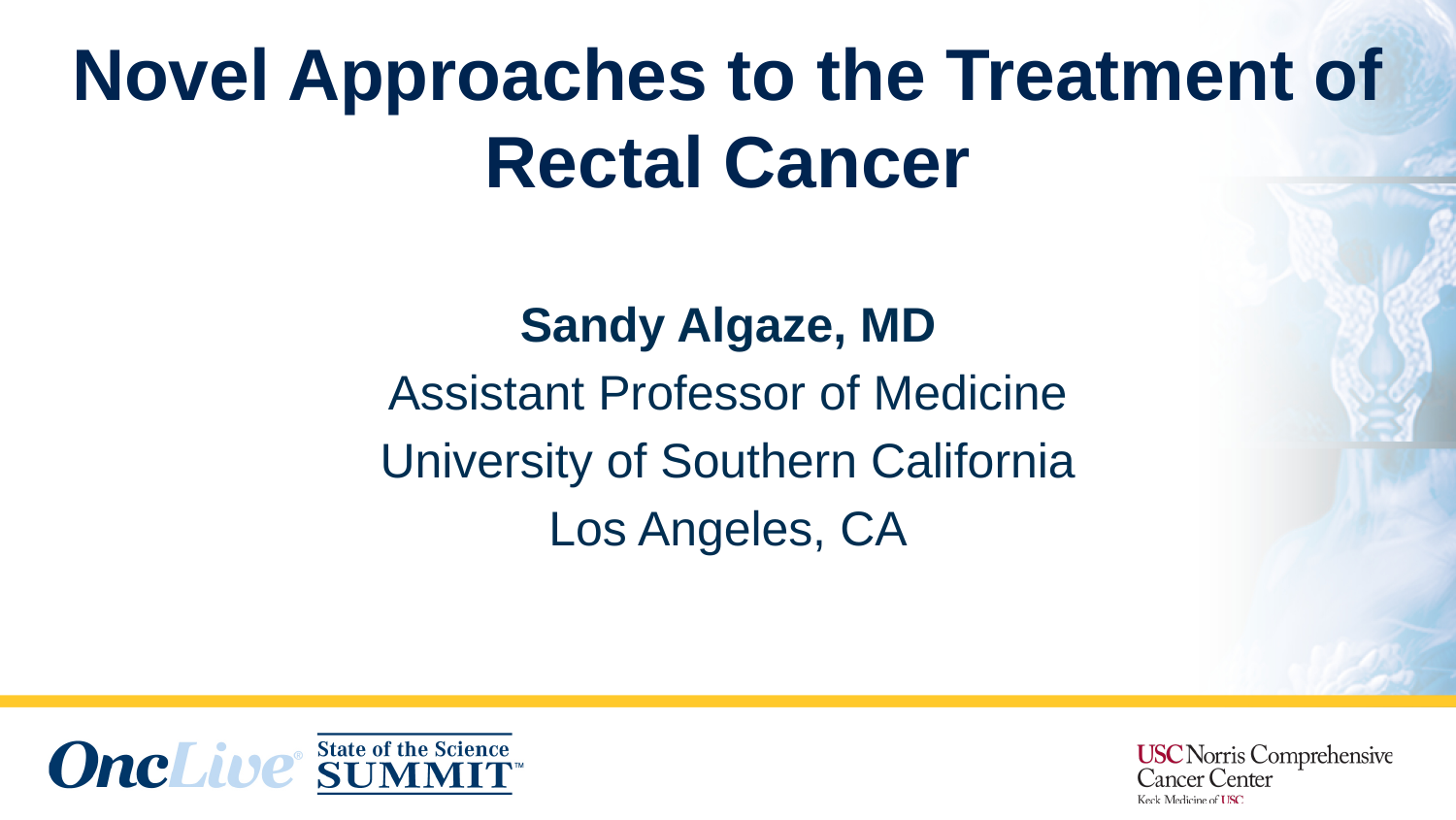

# Novel Approaches to the Treatment of Rectal Cancer
Sandy Algaze, MD
Assistant Professor of Medicine
University of Southern California
Los Angeles, CA